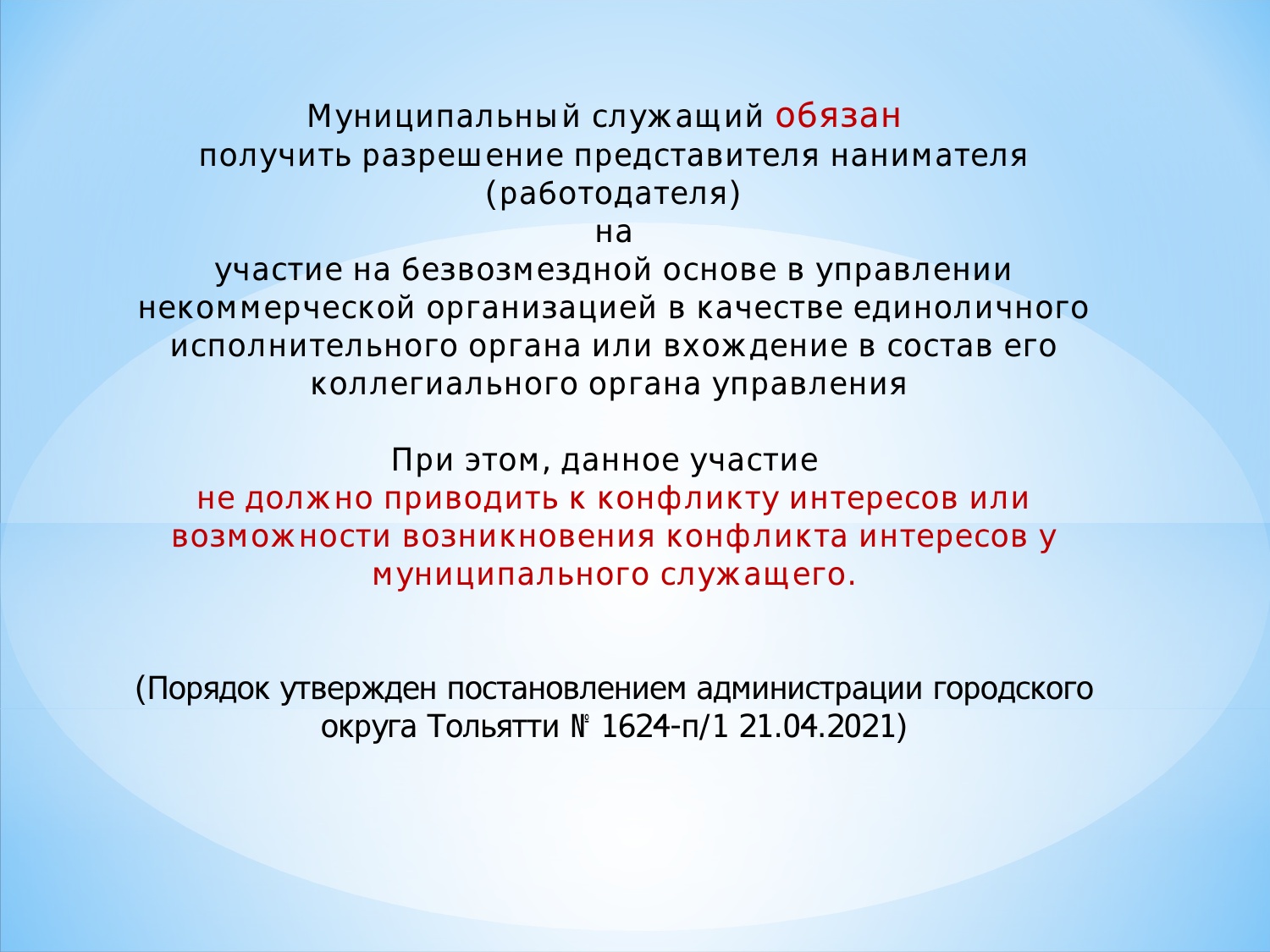

Муниципальный служащий обязан
получить разрешение представителя нанимателя (работодателя)
на
участие на безвозмездной основе в управлении некоммерческой организацией в качестве единоличного исполнительного органа или вхождение в состав его коллегиального органа управления

При этом, данное участие
не должно приводить к конфликту интересов или возможности возникновения конфликта интересов у муниципального служащего.

(Порядок утвержден постановлением администрации городского округа Тольятти № 1624-п/1 21.04.2021)